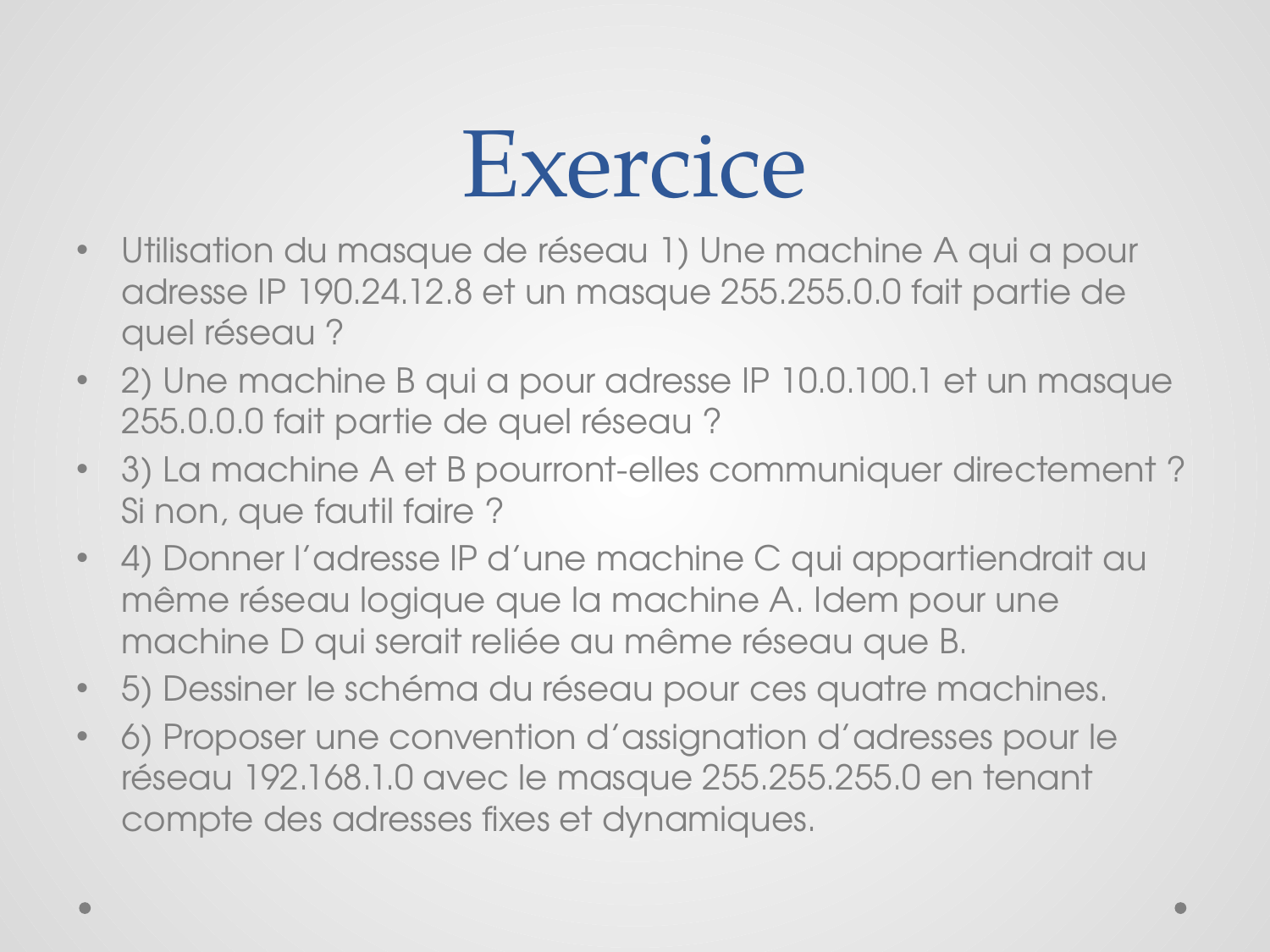

# Exercice
Utilisation du masque de réseau 1) Une machine A qui a pour adresse IP 190.24.12.8 et un masque 255.255.0.0 fait partie de quel réseau ?
2) Une machine B qui a pour adresse IP 10.0.100.1 et un masque 255.0.0.0 fait partie de quel réseau ?
3) La machine A et B pourront-elles communiquer directement ? Si non, que fautil faire ?
4) Donner l’adresse IP d’une machine C qui appartiendrait au même réseau logique que la machine A. Idem pour une machine D qui serait reliée au même réseau que B.
5) Dessiner le schéma du réseau pour ces quatre machines.
6) Proposer une convention d’assignation d’adresses pour le réseau 192.168.1.0 avec le masque 255.255.255.0 en tenant compte des adresses fixes et dynamiques.